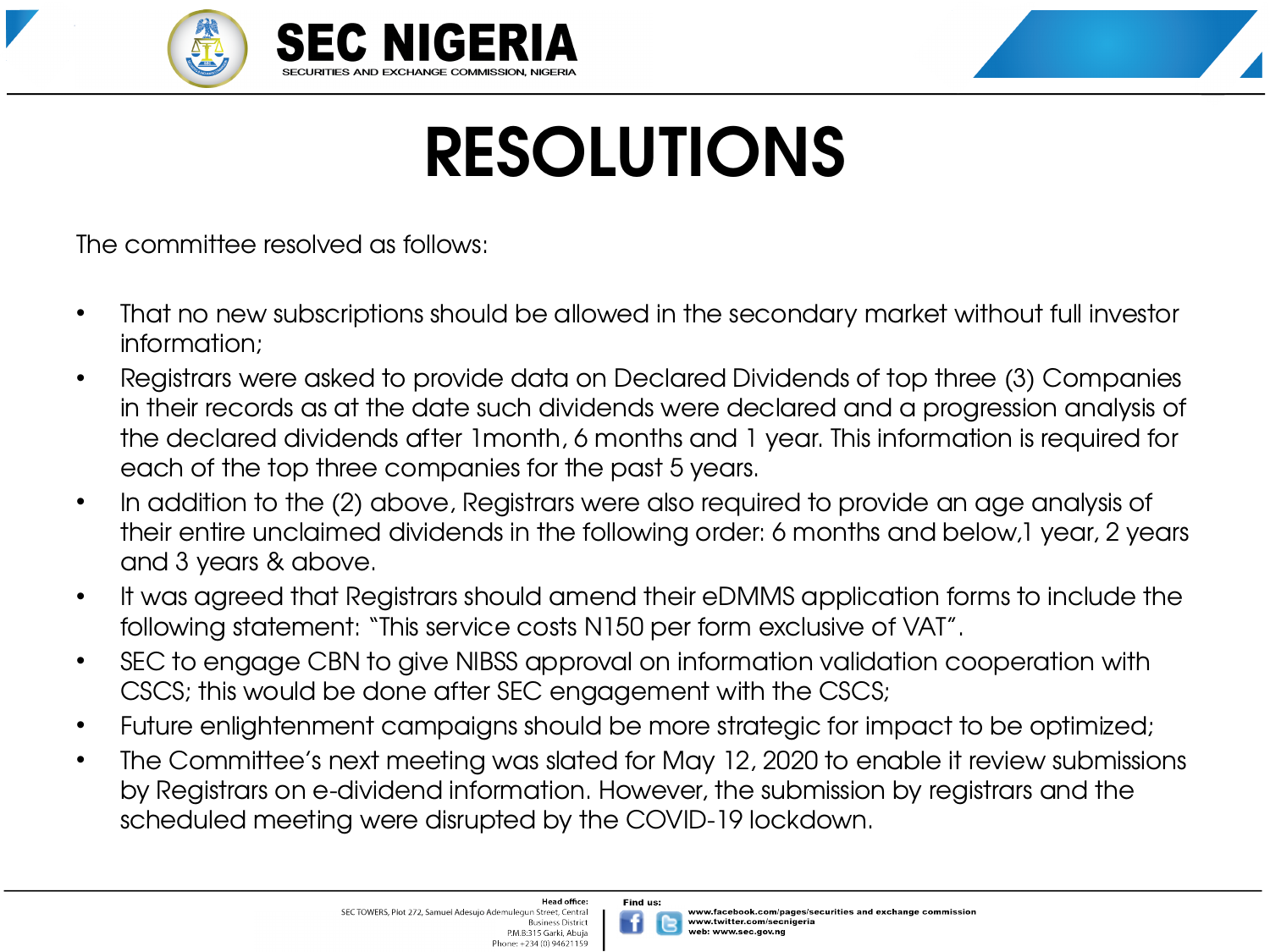

# RESOLUTIONS
The committee resolved as follows:

That no new subscriptions should be allowed in the secondary market without full investor information;
Registrars were asked to provide data on Declared Dividends of top three (3) Companies in their records as at the date such dividends were declared and a progression analysis of the declared dividends after 1month, 6 months and 1 year. This information is required for each of the top three companies for the past 5 years.
In addition to the (2) above, Registrars were also required to provide an age analysis of their entire unclaimed dividends in the following order: 6 months and below,1 year, 2 years and 3 years & above.
It was agreed that Registrars should amend their eDMMS application forms to include the following statement: “This service costs N150 per form exclusive of VAT”.
SEC to engage CBN to give NIBSS approval on information validation cooperation with CSCS; this would be done after SEC engagement with the CSCS;
Future enlightenment campaigns should be more strategic for impact to be optimized;
The Committee’s next meeting was slated for May 12, 2020 to enable it review submissions by Registrars on e-dividend information. However, the submission by registrars and the scheduled meeting were disrupted by the COVID-19 lockdown.